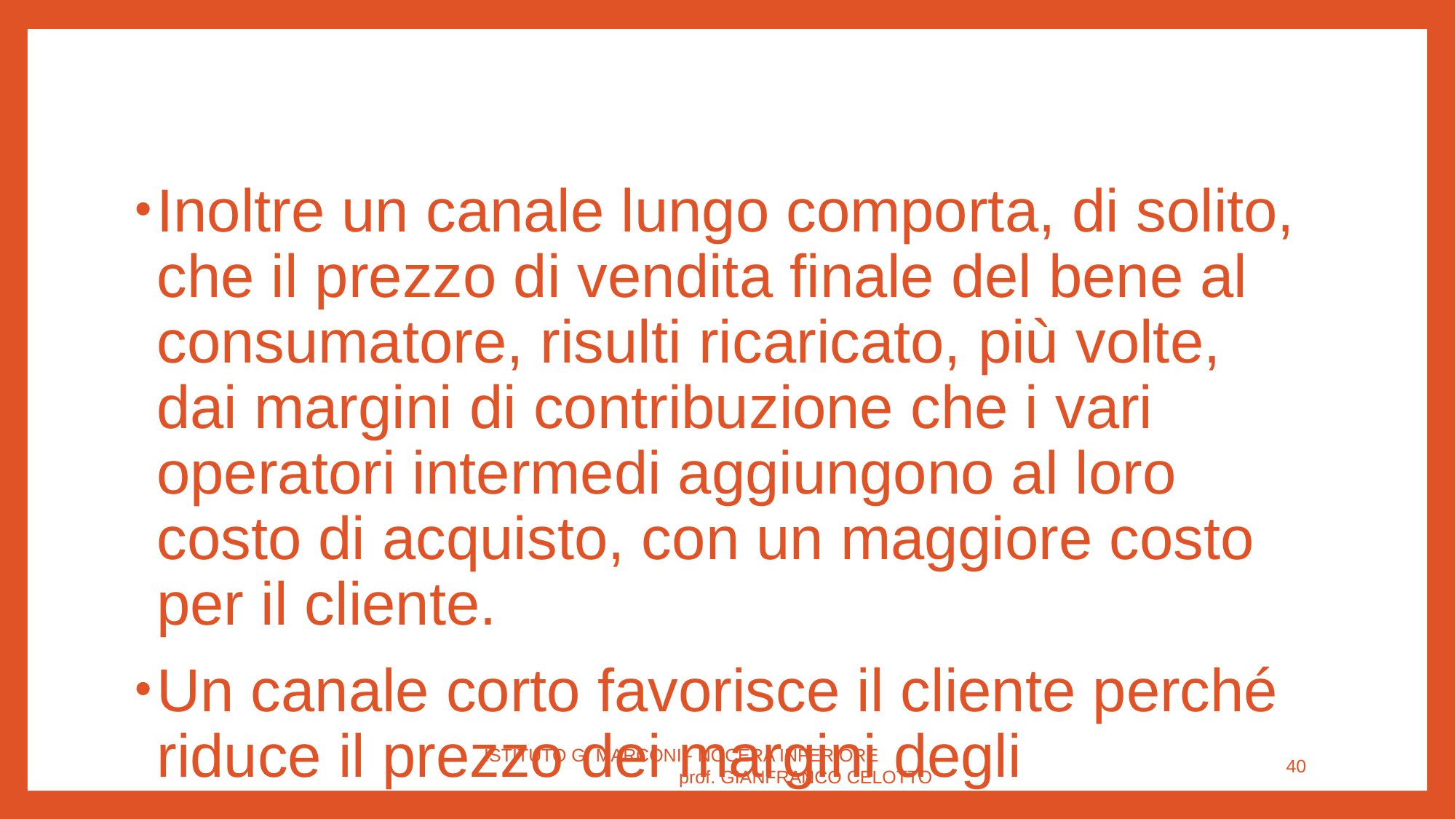

#
Inoltre un canale lungo comporta, di solito, che il prezzo di vendita finale del bene al consumatore, risulti ricaricato, più volte, dai margini di contribuzione che i vari operatori intermedi aggiungono al loro costo di acquisto, con un maggiore costo per il cliente.
Un canale corto favorisce il cliente perché riduce il prezzo dei margini degli intermediari.

ISTITUTO G. MARCONI - NOCERA INFERIORE                                                  prof. GIANFRANCO CELOTTO
40